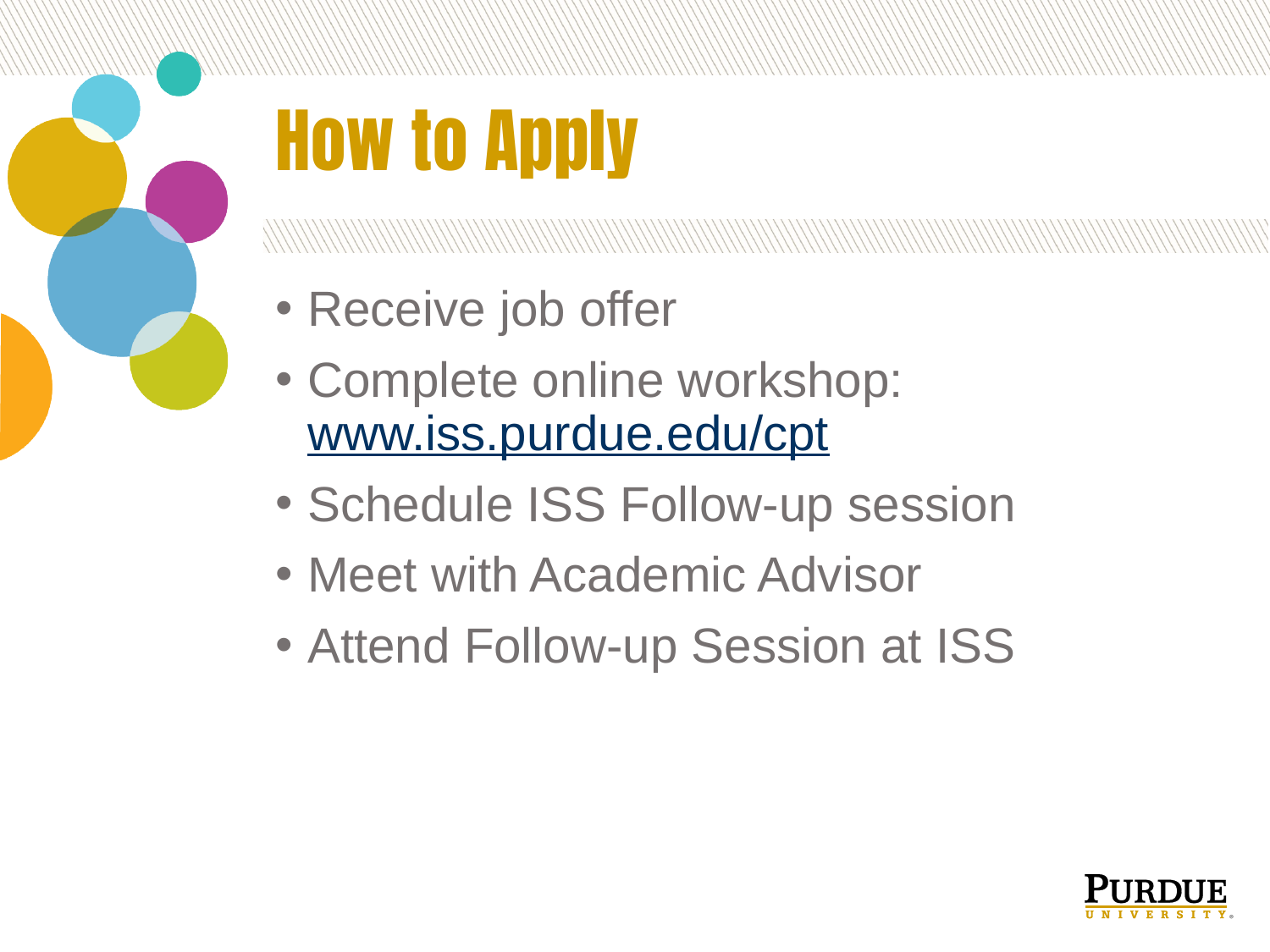

# How to Apply
Receive job offer
Complete online workshop: www.iss.purdue.edu/cpt
Schedule ISS Follow-up session
Meet with Academic Advisor
Attend Follow-up Session at ISS